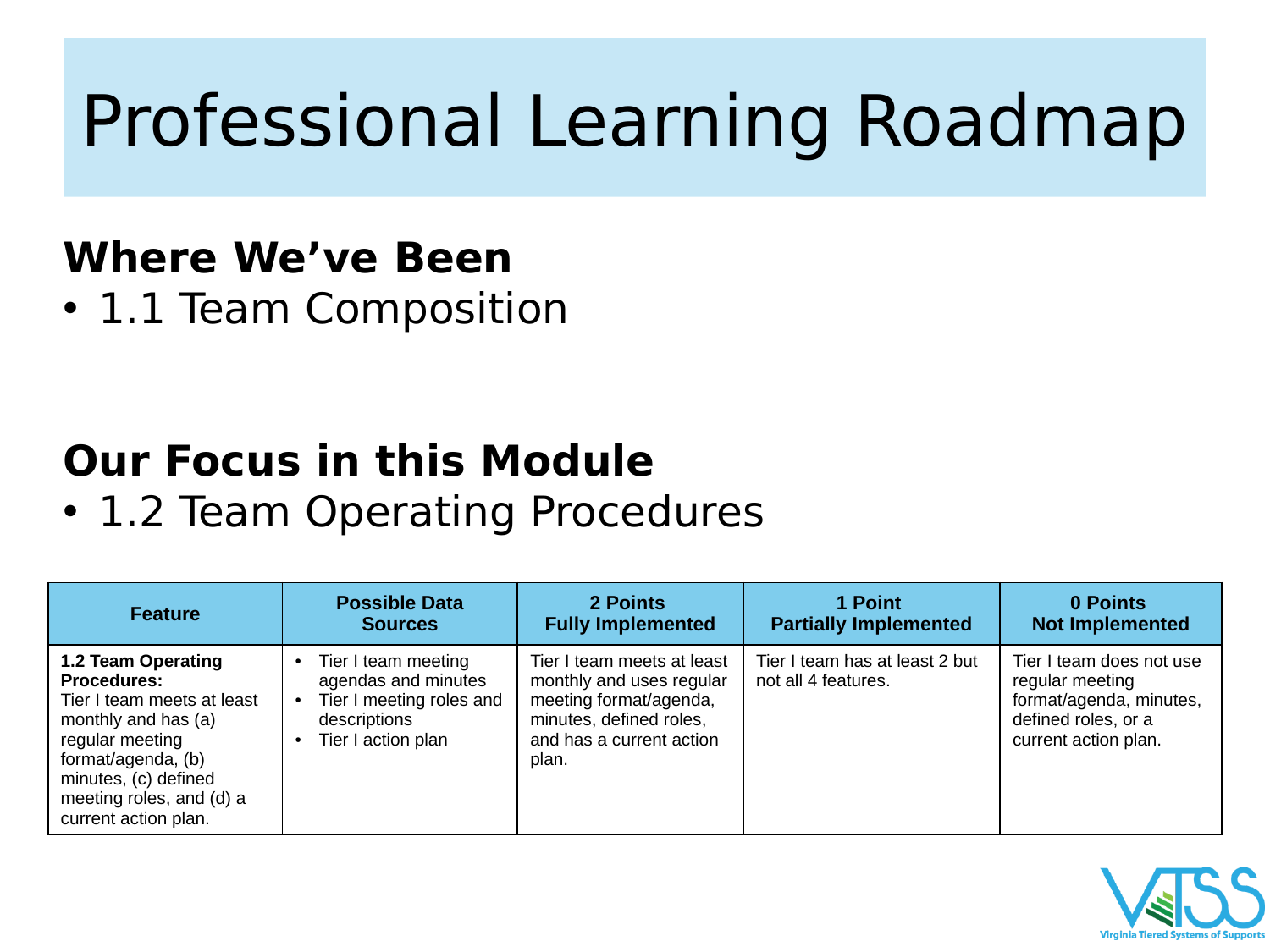

# Professional Learning Roadmap
Where We’ve Been
1.1 Team Composition

Our Focus in this Module
1.2 Team Operating Procedures

| Feature | Possible Data Sources | 2 Points Fully Implemented | 1 Point Partially Implemented | 0 Points Not Implemented |
| --- | --- | --- | --- | --- |
| 1.2 Team Operating Procedures: Tier I team meets at least monthly and has (a) regular meeting format/agenda, (b) minutes, (c) defined meeting roles, and (d) a current action plan. | Tier I team meeting agendas and minutes Tier I meeting roles and descriptions Tier I action plan | Tier I team meets at least monthly and uses regular meeting format/agenda, minutes, defined roles, and has a current action plan. | Tier I team has at least 2 but not all 4 features. | Tier I team does not use regular meeting format/agenda, minutes, defined roles, or a current action plan. |